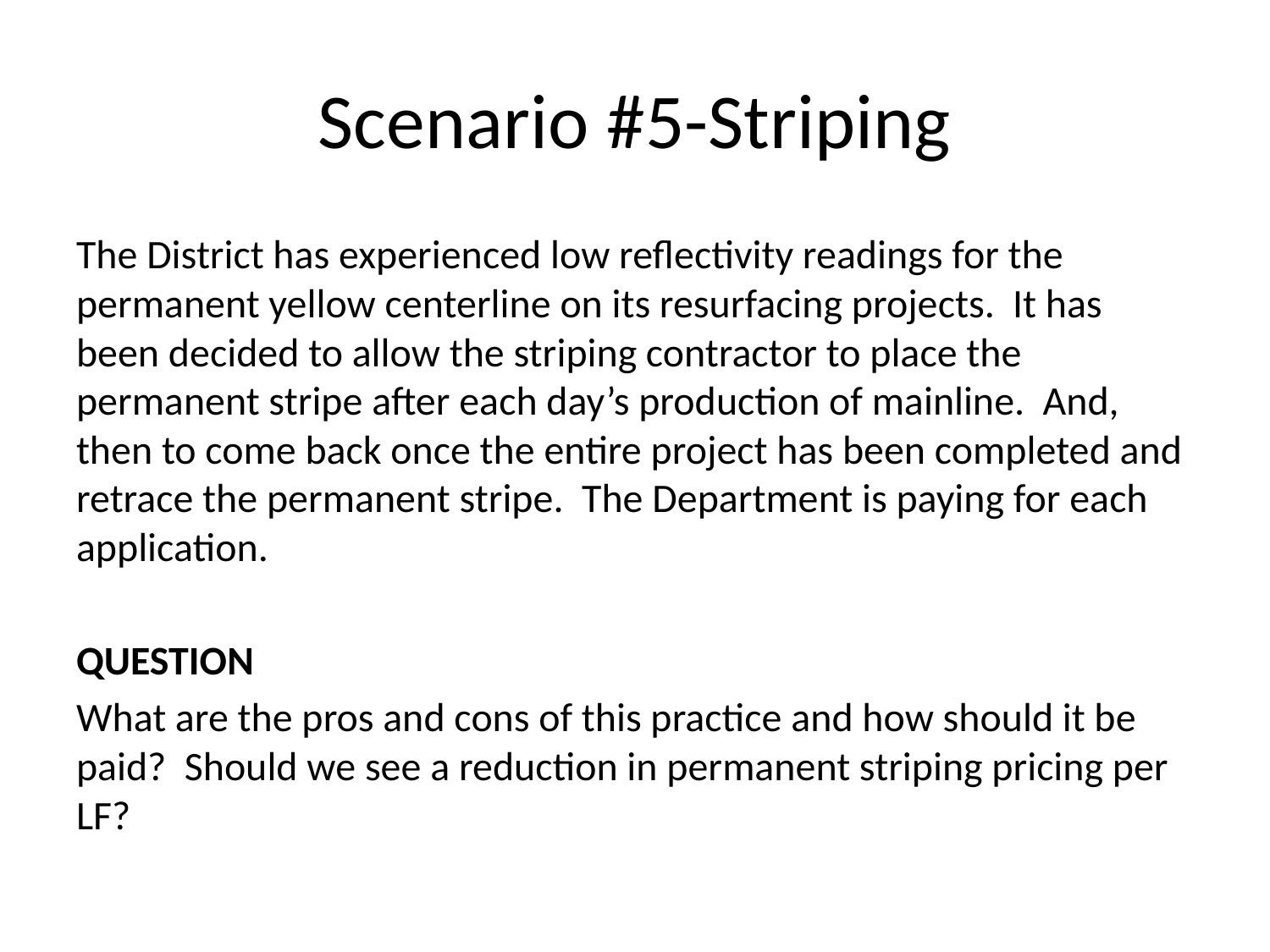

# Scenario #5-Striping
The District has experienced low reflectivity readings for the permanent yellow centerline on its resurfacing projects.  It has been decided to allow the striping contractor to place the permanent stripe after each day’s production of mainline.  And, then to come back once the entire project has been completed and retrace the permanent stripe.  The Department is paying for each application.

QUESTION
What are the pros and cons of this practice and how should it be paid?  Should we see a reduction in permanent striping pricing per LF?